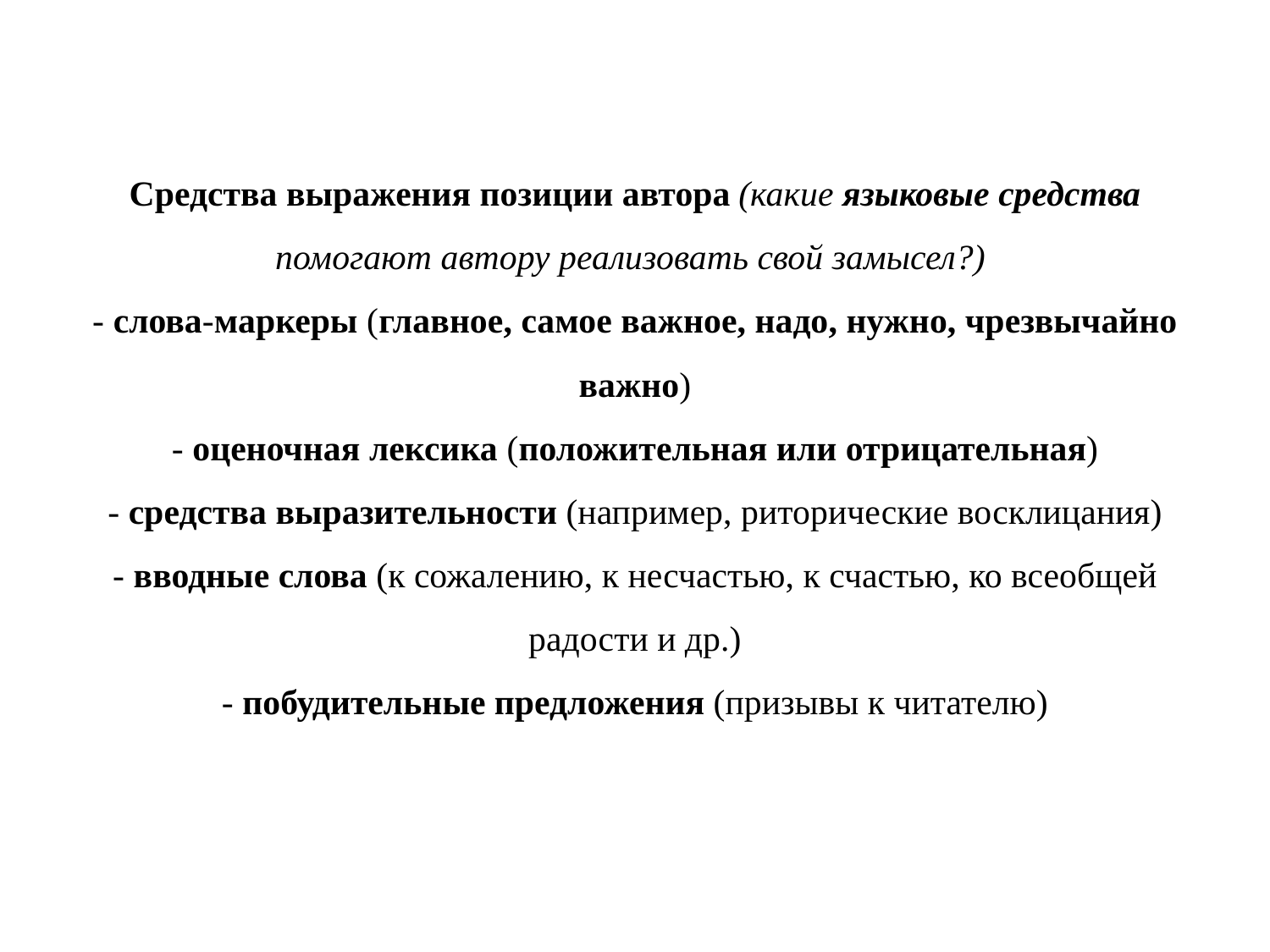

# Средства выражения позиции автора (какие языковые средства помогают автору реализовать свой замысел?) - слова-маркеры (главное, самое важное, надо, нужно, чрезвычайно важно) - оценочная лексика (положительная или отрицательная) - средства выразительности (например, риторические восклицания) - вводные слова (к сожалению, к несчастью, к счастью, ко всеобщей радости и др.) - побудительные предложения (призывы к читателю)